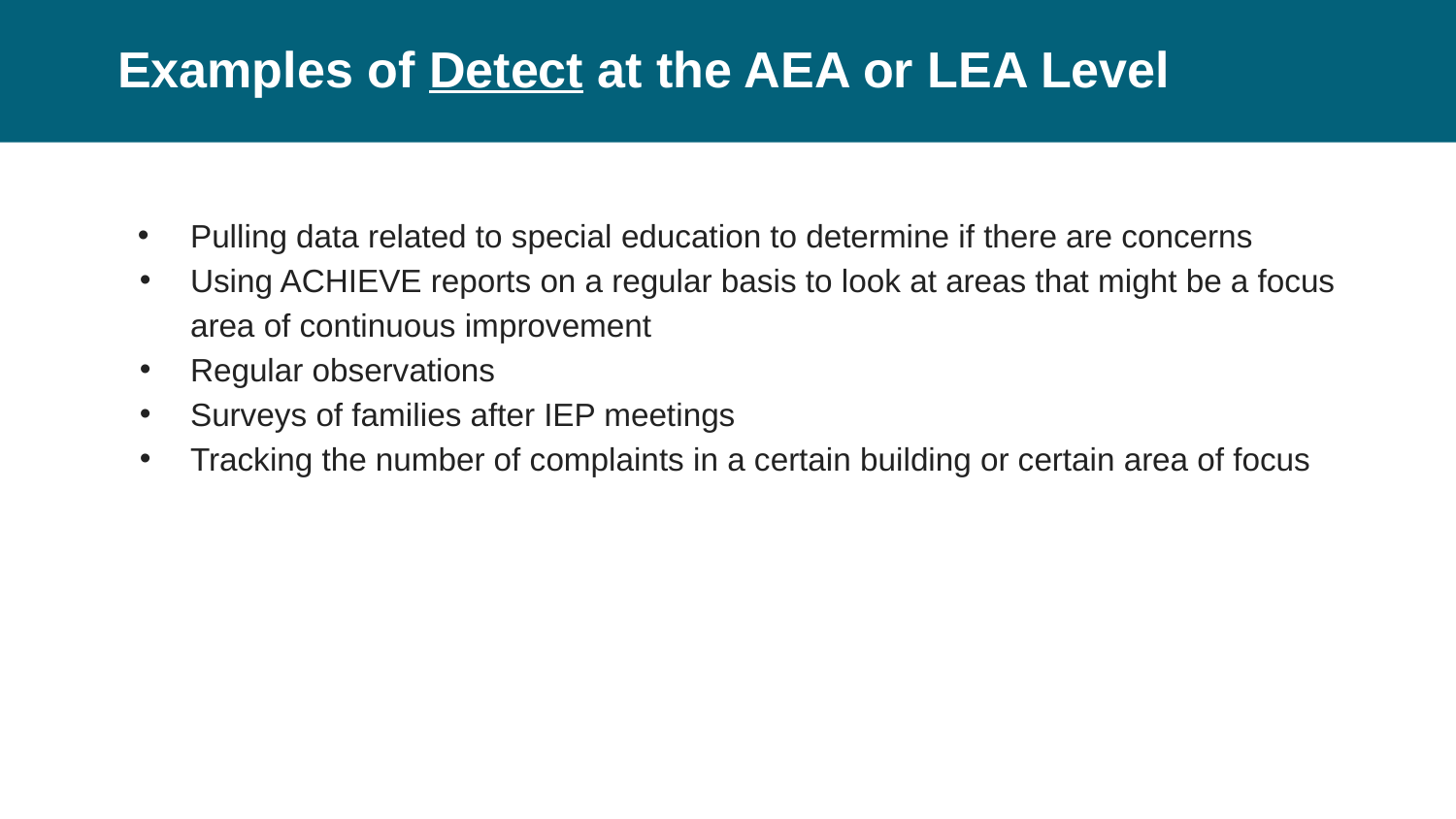

# Examples of Detect at the AEA or LEA Level
Pulling data related to special education to determine if there are concerns
Using ACHIEVE reports on a regular basis to look at areas that might be a focus area of continuous improvement
Regular observations
Surveys of families after IEP meetings
Tracking the number of complaints in a certain building or certain area of focus